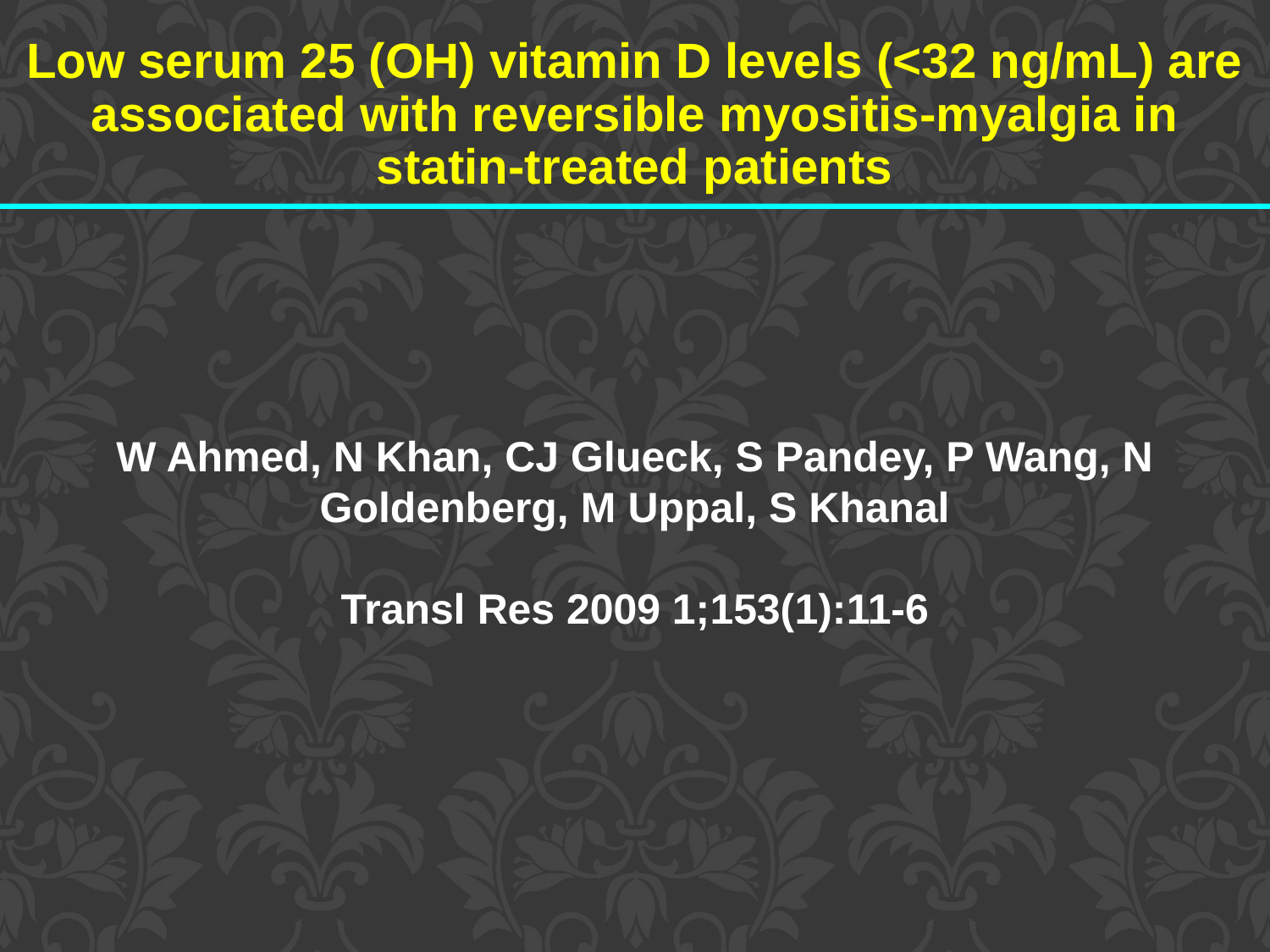

Low serum 25 (OH) vitamin D levels (<32 ng/mL) are
associated with reversible myositis-myalgia in
statin-treated patients

W Ahmed, N Khan, CJ Glueck, S Pandey, P Wang, N Goldenberg, M Uppal, S Khanal
Transl Res 2009 1;153(1):11-6